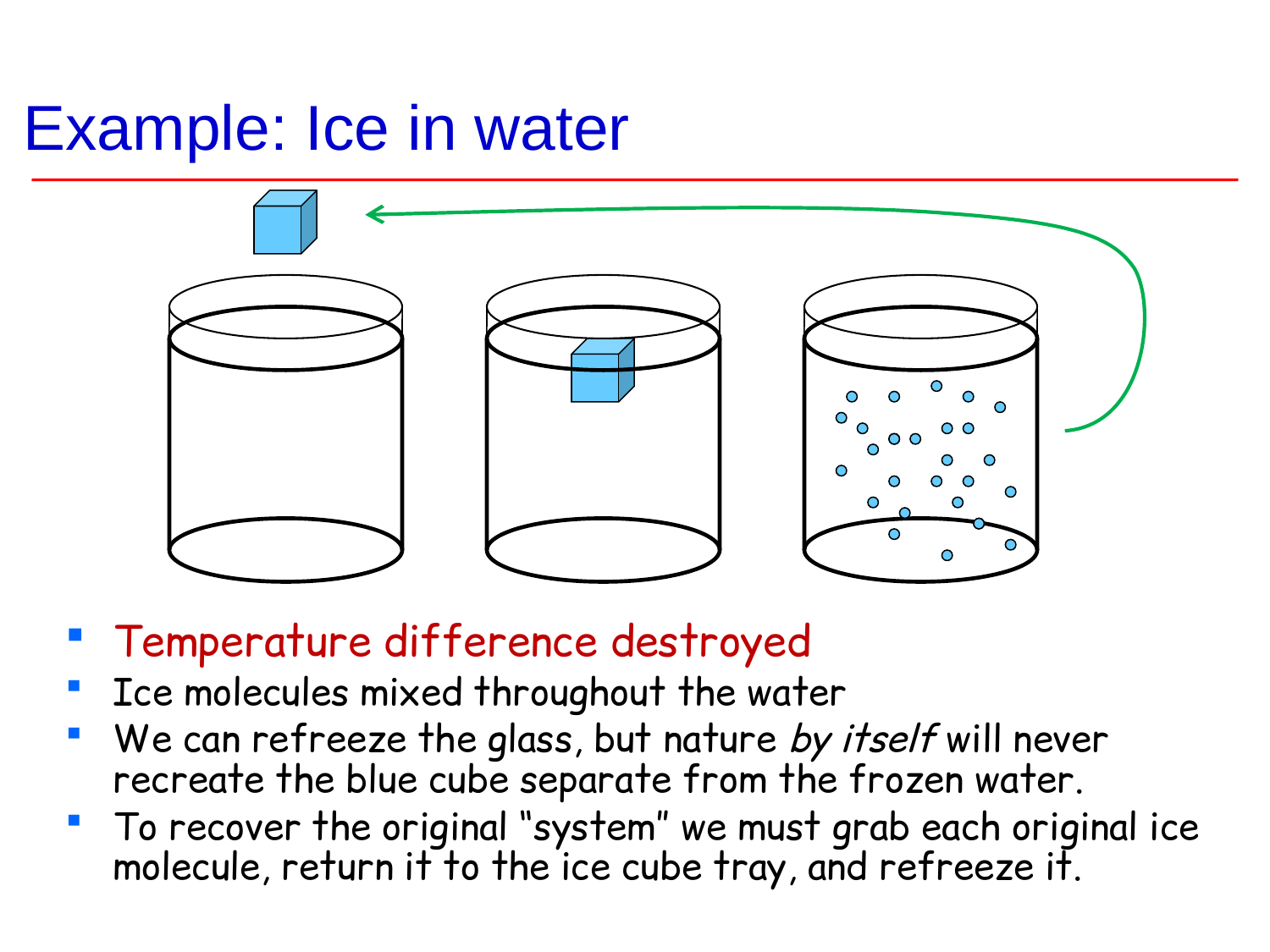

# Example: Ice in water

Temperature difference destroyed
Ice molecules mixed throughout the water
We can refreeze the glass, but nature by itself will never recreate the blue cube separate from the frozen water.
To recover the original “system” we must grab each original ice molecule, return it to the ice cube tray, and refreeze it.